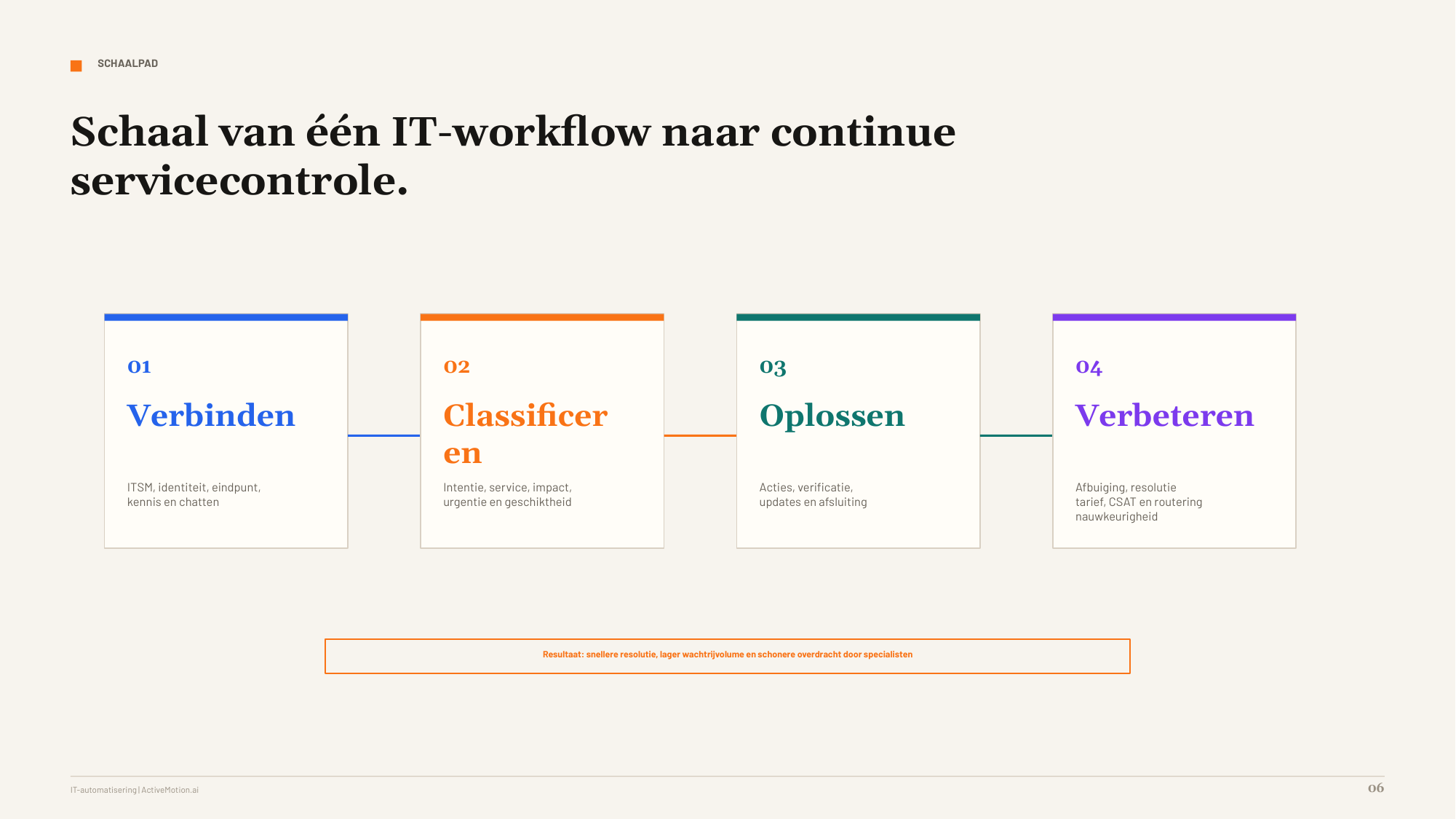

SCHAALPAD

Schaal van één IT-workflow naar continue servicecontrole.

01
02
03
04
Verbinden
Classificeren
Oplossen
Verbeteren

ITSM, identiteit, eindpunt,
kennis en chatten
Intentie, service, impact,
urgentie en geschiktheid
Acties, verificatie,
updates en afsluiting
Afbuiging, resolutie
tarief, CSAT en routering
nauwkeurigheid

Resultaat: snellere resolutie, lager wachtrijvolume en schonere overdracht door specialisten

06
IT-automatisering | ActiveMotion.ai